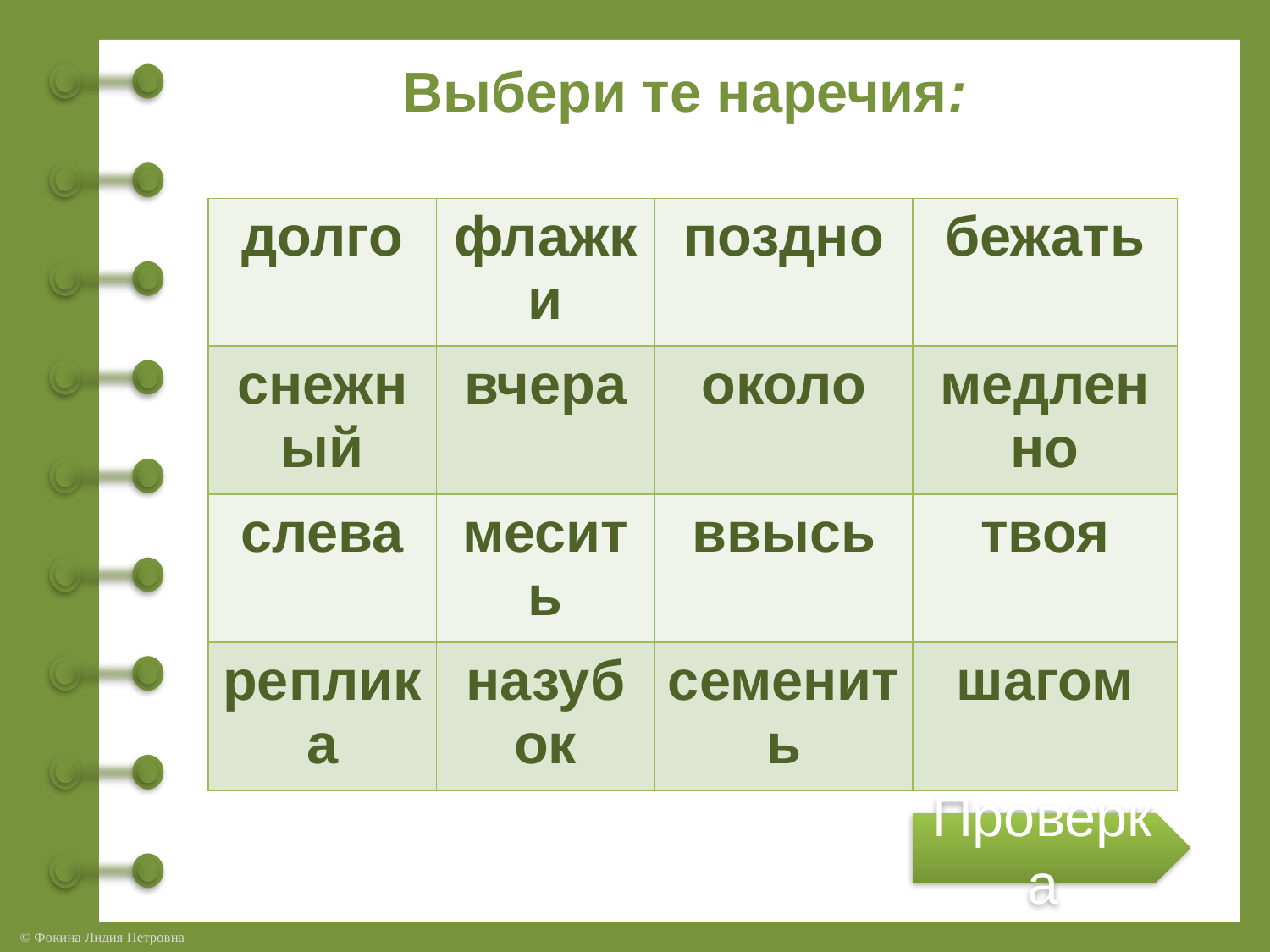

Выбери те наречия:

| долго | флажки | поздно | бежать |
| --- | --- | --- | --- |
| снежный | вчера | около | медленно |
| слева | месить | ввысь | твоя |
| реплика | назубок | семенить | шагом |
Проверка